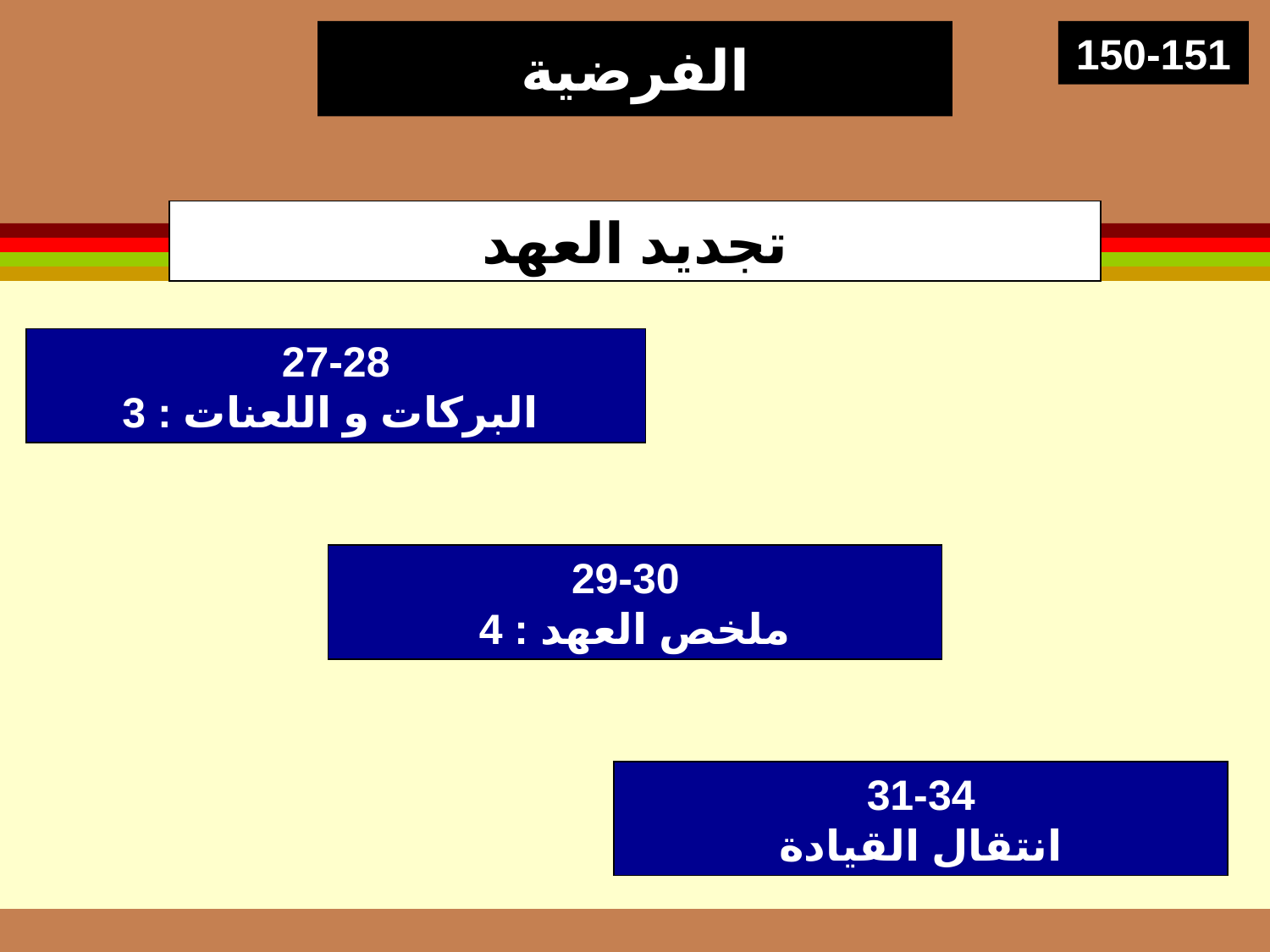

# الفرضية
150-151
تجديد العهد
27-28
3 : البركات و اللعنات
29-30
4 : ملخص العهد
31-34
انتقال القيادة